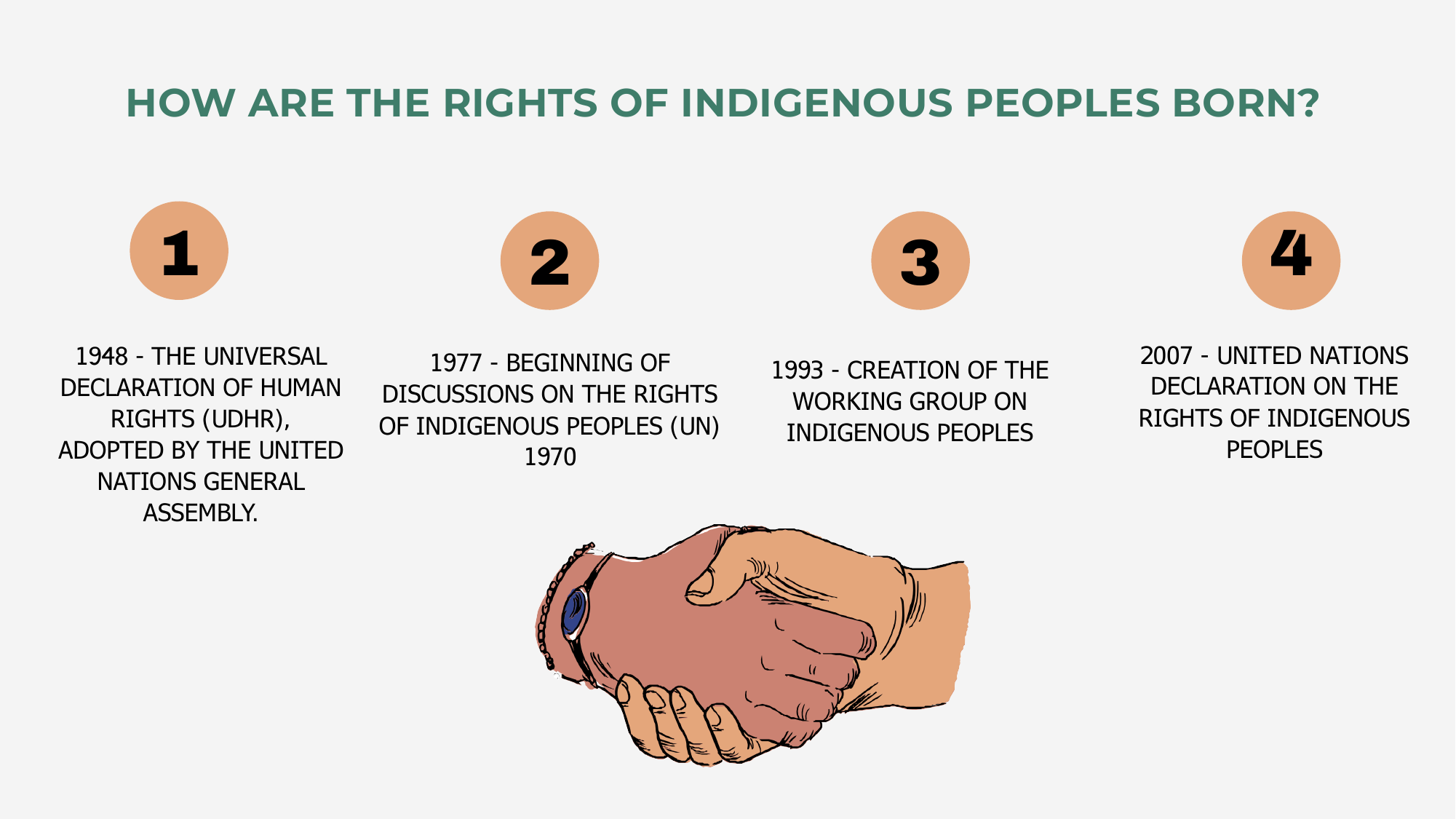

# HOW ARE THE RIGHTS OF INDIGENOUS PEOPLES BORN?
1
1948 - THE UNIVERSAL DECLARATION OF HUMAN RIGHTS (UDHR), ADOPTED BY THE UNITED NATIONS GENERAL ASSEMBLY.
4
2007 - UNITED NATIONS DECLARATION ON THE RIGHTS OF INDIGENOUS PEOPLES
2
1977 - BEGINNING OF DISCUSSIONS ON THE RIGHTS OF INDIGENOUS PEOPLES (UN) 1970
3
1993 - CREATION OF THE WORKING GROUP ON INDIGENOUS PEOPLES